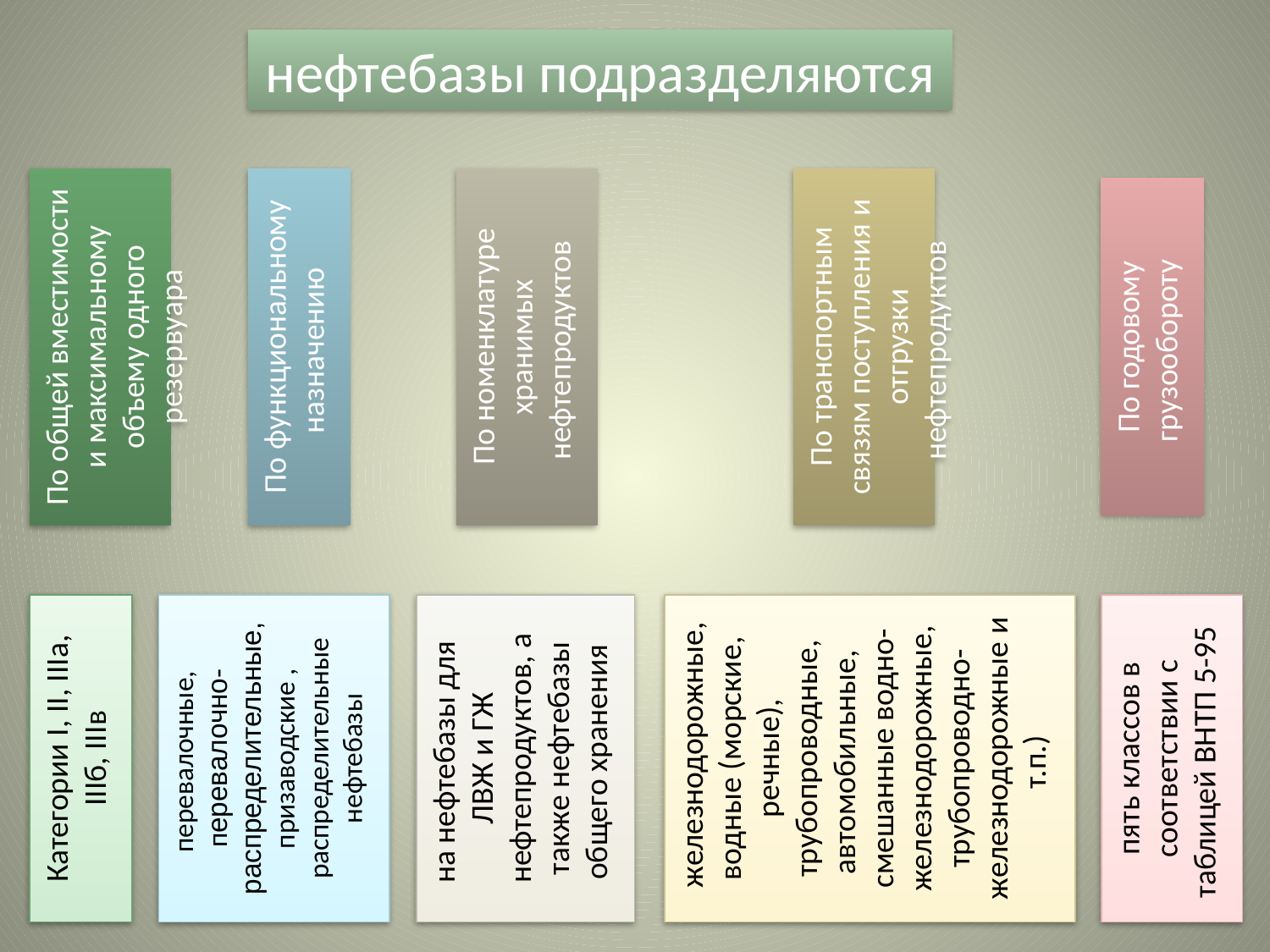

нефтебазы подразделяются
По общей вместимости и максимальному объему одного резервуара
По функциональному назначению
По номенклатуре хранимых нефтепродуктов
По транспортным связям поступления и отгрузки нефтепродуктов
По годовому грузообороту
Категории I, II, IIIa, IIIб, IIIв
перевалочные,
перевалочно-распределительные,
призаводские ,
распределительные нефтебазы
на нефтебазы для
ЛВЖ и ГЖ нефтепродуктов, а также нефтебазы общего хранения
 железнодорожные, водные (морские, речные), трубопроводные, автомобильные,  смешанные водно-железнодорожные, трубопроводно-железнодорожные и т.п.)
пять классов в соответствии с таблицей ВНТП 5-95